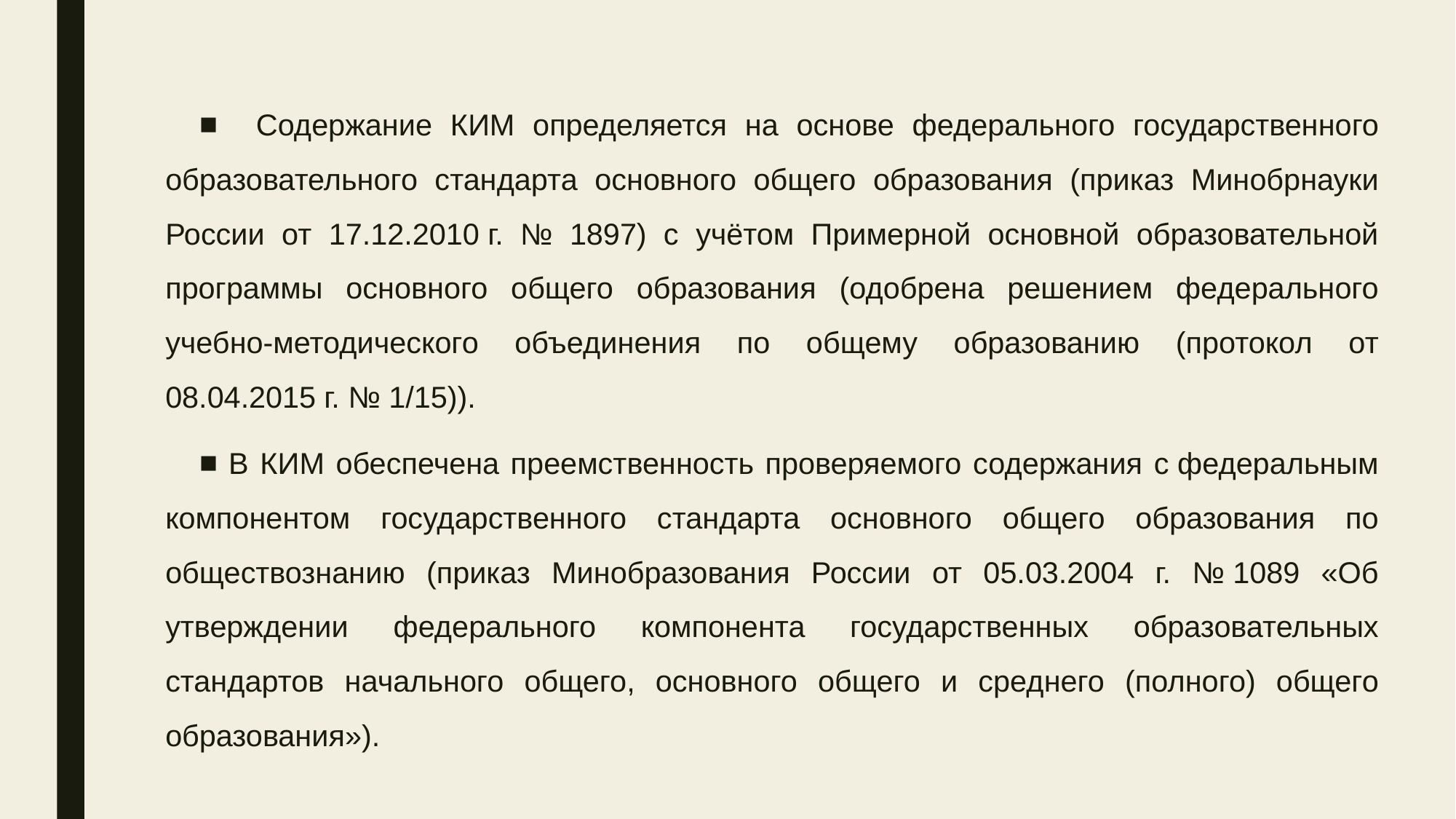

Содержание КИМ определяется на основе федерального государственного образовательного стандарта основного общего образования (приказ Минобрнауки России от 17.12.2010 г. № 1897) с учётом Примерной основной образовательной программы основного общего образования (одобрена решением федерального учебно-методического объединения по общему образованию (протокол от 08.04.2015 г. № 1/15)).
В КИМ обеспечена преемственность проверяемого содержания с федеральным компонентом государственного стандарта основного общего образования по обществознанию (приказ Минобразования России от 05.03.2004 г. № 1089 «Об утверждении федерального компонента государственных образовательных стандартов начального общего, основного общего и среднего (полного) общего образования»).